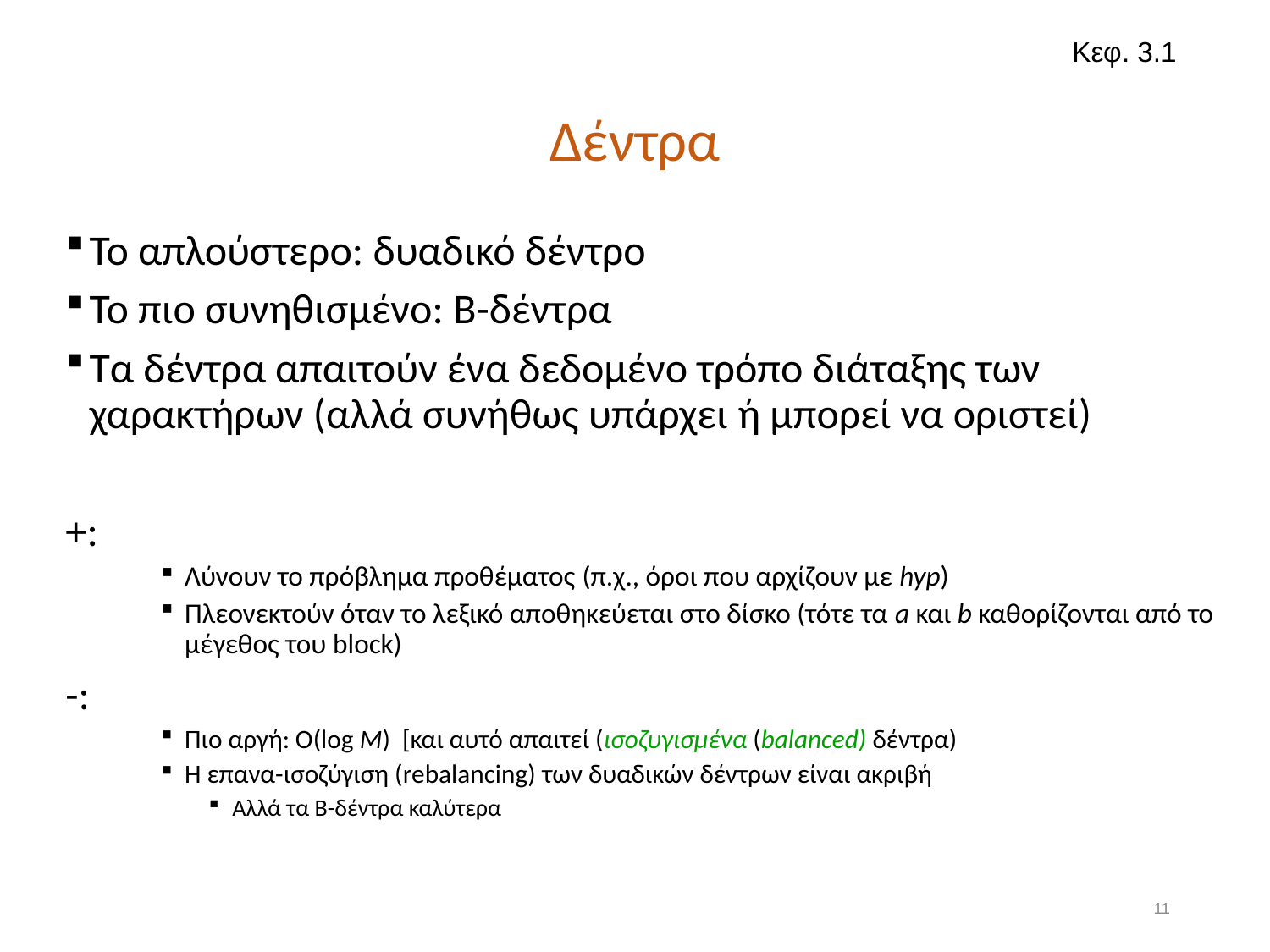

Κεφ. 3.1
# Δέντρα
Το απλούστερο: δυαδικό δέντρο
Το πιο συνηθισμένο: B-δέντρα
Τα δέντρα απαιτούν ένα δεδομένο τρόπο διάταξης των χαρακτήρων (αλλά συνήθως υπάρχει ή μπορεί να οριστεί)

+:
Λύνουν το πρόβλημα προθέματος (π.χ., όροι που αρχίζουν με hyp)
Πλεονεκτούν όταν το λεξικό αποθηκεύεται στο δίσκο (τότε τα a και b καθορίζονται από το μέγεθος του block)
-:
Πιο αργή: O(log M)  [και αυτό απαιτεί (ισοζυγισμένα (balanced) δέντρα)
Η επανα-ισοζύγιση (rebalancing) των δυαδικών δέντρων είναι ακριβή
Αλλά τα B-δέντρα καλύτερα
11